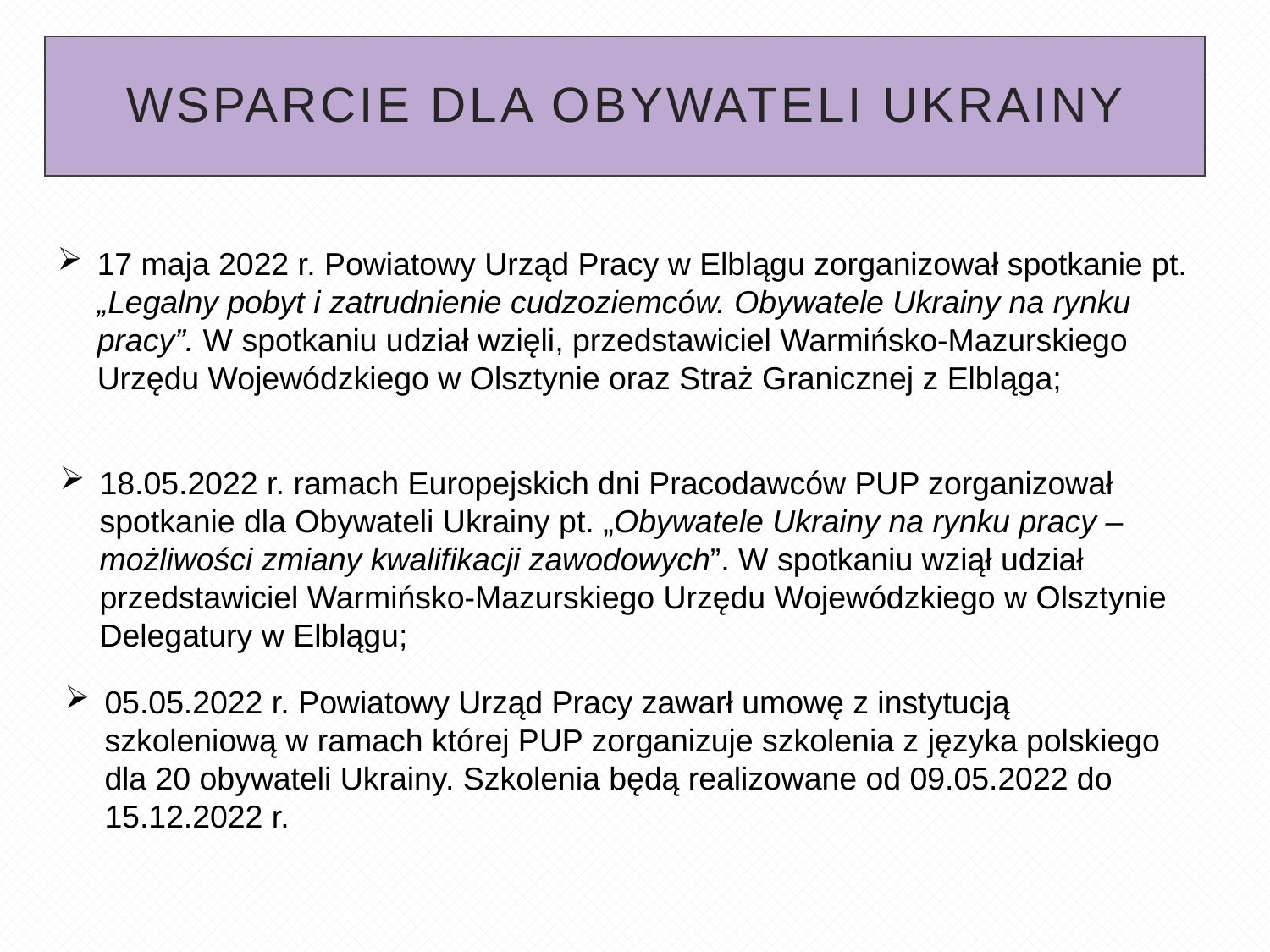

# WSPARCIE DLA OBYWATELI UKRAINY
17 maja 2022 r. Powiatowy Urząd Pracy w Elblągu zorganizował spotkanie pt. „Legalny pobyt i zatrudnienie cudzoziemców. Obywatele Ukrainy na rynku pracy”. W spotkaniu udział wzięli, przedstawiciel Warmińsko-Mazurskiego Urzędu Wojewódzkiego w Olsztynie oraz Straż Granicznej z Elbląga;
18.05.2022 r. ramach Europejskich dni Pracodawców PUP zorganizował spotkanie dla Obywateli Ukrainy pt. „Obywatele Ukrainy na rynku pracy – możliwości zmiany kwalifikacji zawodowych”. W spotkaniu wziął udział przedstawiciel Warmińsko-Mazurskiego Urzędu Wojewódzkiego w Olsztynie Delegatury w Elblągu;
05.05.2022 r. Powiatowy Urząd Pracy zawarł umowę z instytucją szkoleniową w ramach której PUP zorganizuje szkolenia z języka polskiego dla 20 obywateli Ukrainy. Szkolenia będą realizowane od 09.05.2022 do 15.12.2022 r.